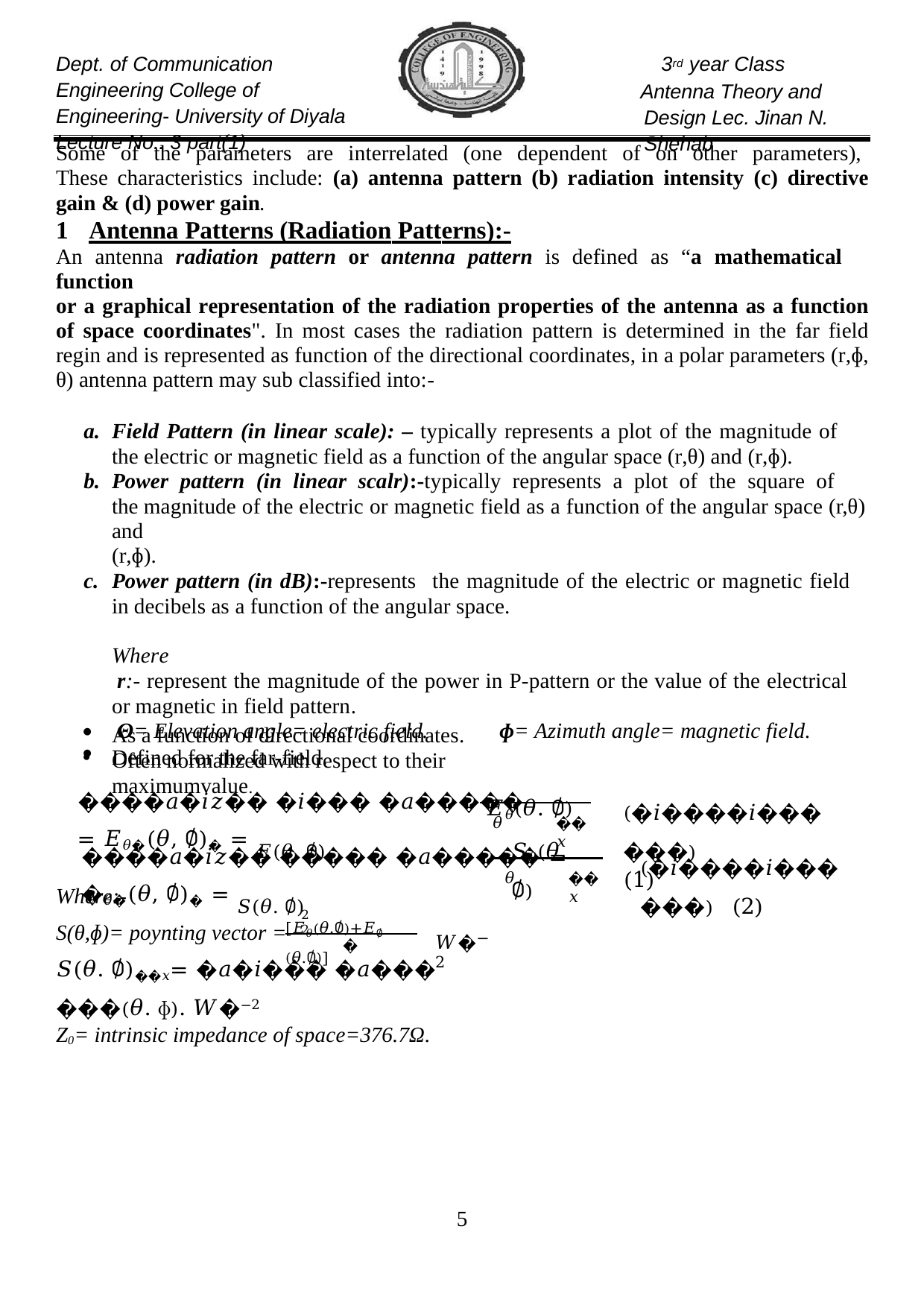

Dept. of Communication Engineering College of Engineering- University of Diyala Lecture No.: 3 part(1)
3rd  year Class
Antenna Theory and Design Lec. Jinan N. Shehab

Some  of  the  parameters  are  interrelated  (one  dependent  of  on  other  parameters),  These characteristics include: (a) antenna pattern (b) radiation intensity (c) directive gain & (d) power gain.
Antenna Patterns (Radiation Patterns):-
An antenna radiation pattern or antenna pattern is defined as “a mathematical function
or a graphical representation of the radiation properties of the antenna as a function of space coordinates". In most cases the radiation pattern is determined in the far field regin and is represented as function of the directional coordinates, in a polar parameters (r,ɸ, θ) antenna pattern may sub classified into:-

Field Pattern (in linear scale): – typically represents a plot of the magnitude of the electric or magnetic field as a function of the angular space (r,θ) and (r,ɸ).
Power  pattern  (in  linear  scalr):-typically  represents  a  plot  of  the  square  of  the magnitude of the electric or magnetic field as a function of the angular space (r,θ) and
(r,ɸ).
Power pattern (in dB):-represents   the magnitude of the electric or magnetic field in decibels as a function of the angular space.

Where
r:- represent the magnitude of the power in P-pattern or the value of the electrical or magnetic in field pattern.
Θ= Elevation angle= electric field.	ɸ= Azimuth angle= magnetic field.
Defined for the far-field.
As a function of directional coordinates.
Often normalized with respect to their maximumvalue.
𝐸𝜃(𝜃. ∅)
����𝑎�𝑖𝑧�� �𝑖��� �𝑎����� = 𝐸𝜃�(𝜃, ∅)�  = 𝐸(𝜃. ∅)
(�𝑖����𝑖������)	(1)

𝜃
��𝑥
𝑆𝜃(𝜃. ∅)
����𝑎�𝑖𝑧�� ����� �𝑎����� = �𝜃�(𝜃, ∅)�  = 𝑆(𝜃. ∅)
(�𝑖����𝑖������)   (2)

𝜃
��𝑥
Where:-
2	2
𝑊�−2
[𝐸𝜃(𝜃.∅)+𝐸∅ (𝜃.∅)]
S(θ,ɸ)= poynting vector =

�0
𝑆(𝜃. ∅)��𝑥= �𝑎�𝑖��� �𝑎��� ���(𝜃. ɸ). 𝑊�−2
Z0= intrinsic impedance of space=376.7Ω.
5